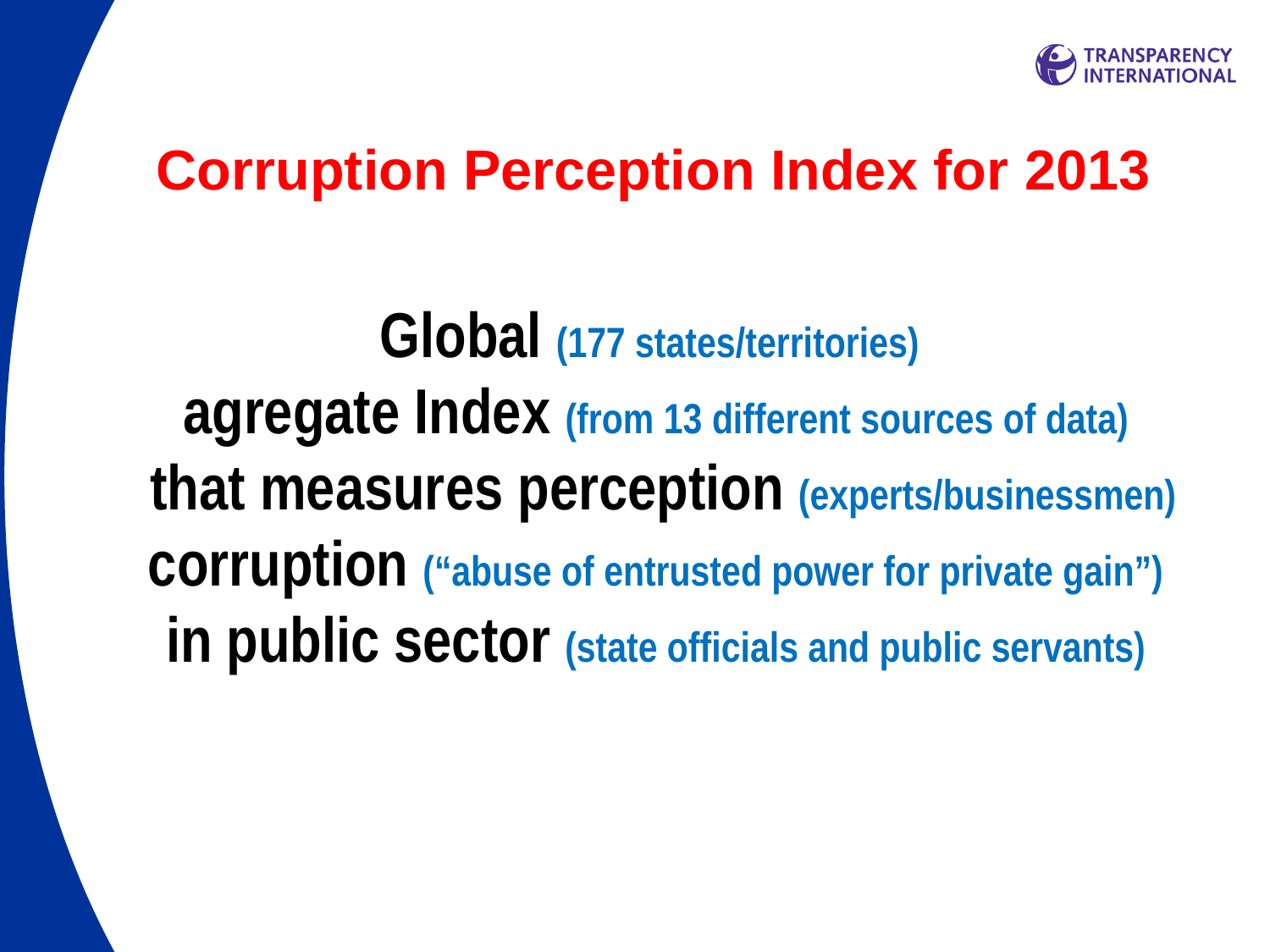

# Corruption Perception Index for 2013

Global (177 states/territories)
agregate Index (from 13 different sources of data)
 that measures perception (experts/businessmen) corruption (“abuse of entrusted power for private gain”)
in public sector (state officials and public servants)